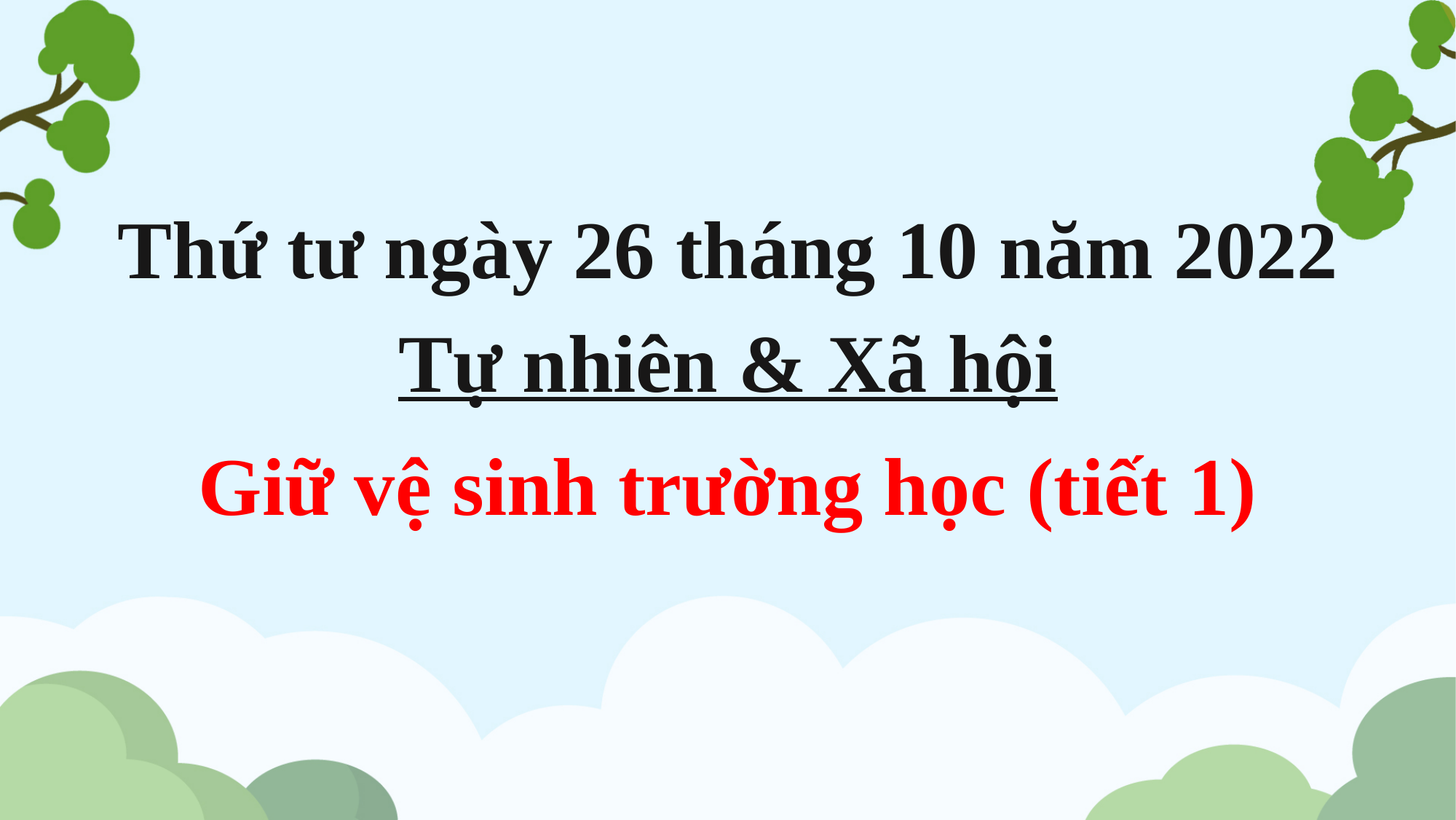

Thứ tư ngày 26 tháng 10 năm 2022
Tự nhiên & Xã hội
Giữ vệ sinh trường học (tiết 1)